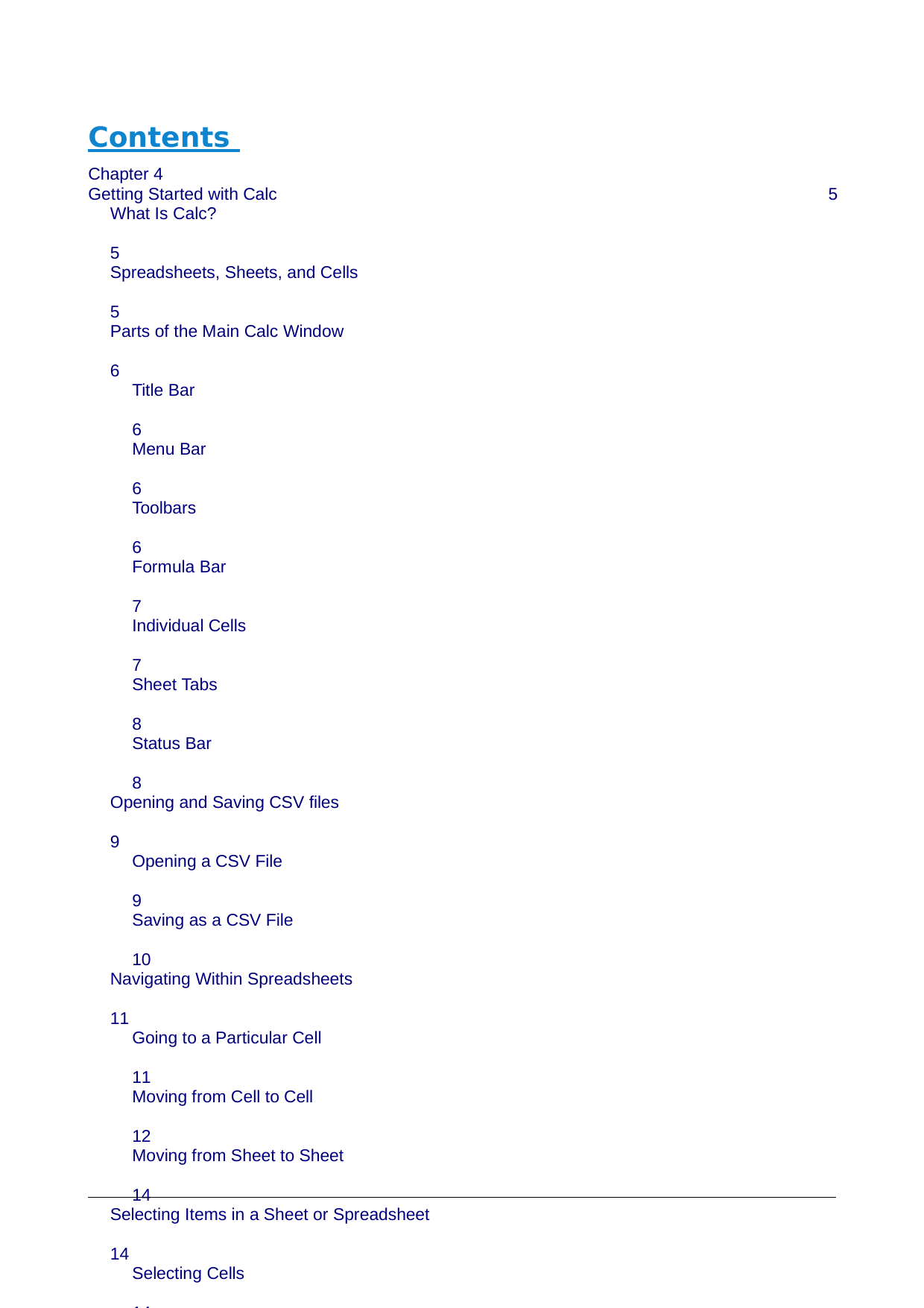

Contents
Chapter 4
Getting Started with Calc  	5
What Is Calc?  	5
Spreadsheets, Sheets, and Cells  	5
Parts of the Main Calc Window  	6
Title Bar  	6
Menu Bar  	6
Toolbars  	6
Formula Bar  	7
Individual Cells  	7
Sheet Tabs  	8
Status Bar  	8
Opening and Saving CSV files  	9
Opening a CSV File  	9
Saving as a CSV File  	10
Navigating Within Spreadsheets  	11
Going to a Particular Cell  	11
Moving from Cell to Cell  	12
Moving from Sheet to Sheet  	14
Selecting Items in a Sheet or Spreadsheet  	14
Selecting Cells  	14
Selecting Columns and Rows  	15
Selecting Sheets  	16
Working with Columns and Rows  	16
Inserting Columns and Rows  	16
Deleting Columns and Rows  	17
Working with Sheets  	18
Inserting New Sheets  	18
Moving and Copying Sheets  	19
Deleting SheetsSheets can be Deleted Individually or in Groups.  	20
Renaming Sheets  	20
Viewing Calc  	21
Using Zoom  	21
Freezing Rows and Columns  	21
Splitting the Screen  	22
Entering Data Using the Keyboard  	24
Entering Numbers  	24
Entering Text  	25
Entering Numbers as Text  	25
Entering Dates and Times  	26
Deactivating Automatic Changes  	26
Speeding Up Data Entry  	26
Using the Fill Tool on Cells  	26
Using Selection Lists  	29
Validating Cell Contents  	29
Editing Data  	30
Removing Data from a Cell  	30
Replacing All the Data in a Cell  	30
Changing Part of the Data in a Cell  	30
Formatting Data  	31
Formatting Multiple Lines of Text  	31

AOO41GS5 Getting Started with Calc | 3